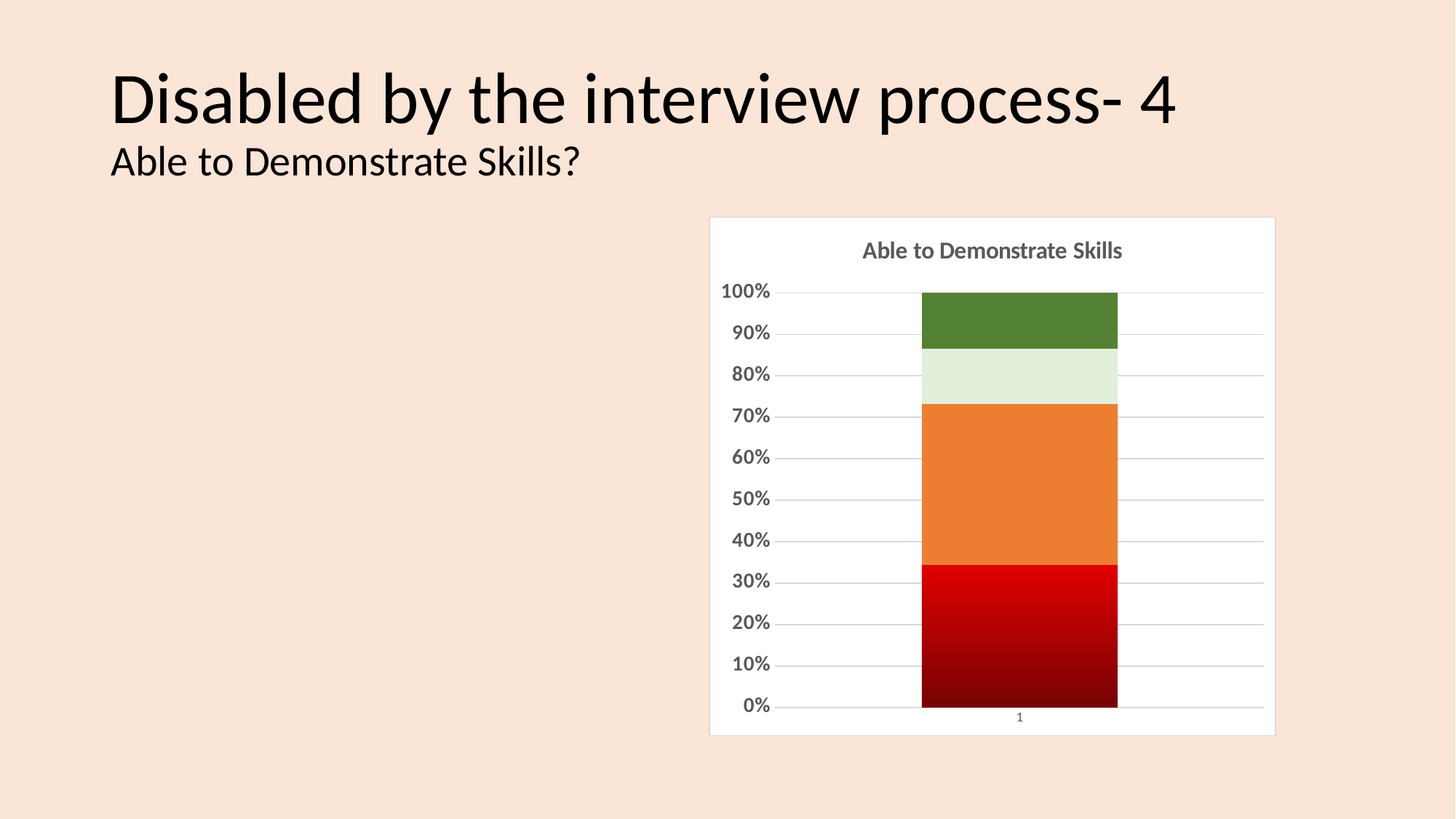

# Disabled by the interview process- 4 Able to Demonstrate Skills?

### Chart: Able to Demonstrate Skills

| Category | No | Sometimes | Usually | Always |
|---|---|---|---|---|